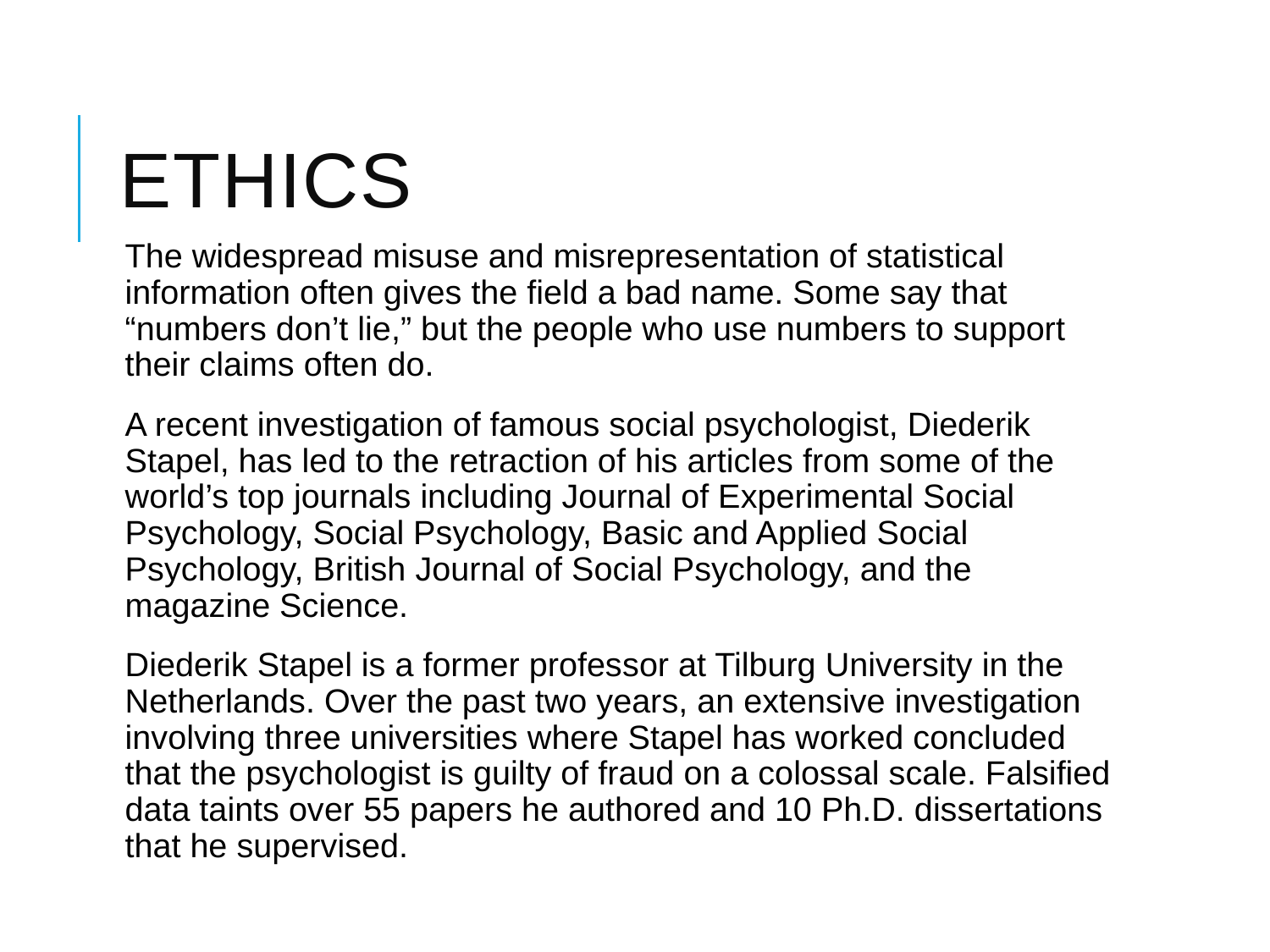

# ethics
The widespread misuse and misrepresentation of statistical information often gives the field a bad name. Some say that “numbers don’t lie,” but the people who use numbers to support their claims often do.
A recent investigation of famous social psychologist, Diederik Stapel, has led to the retraction of his articles from some of the world’s top journals including Journal of Experimental Social Psychology, Social Psychology, Basic and Applied Social Psychology, British Journal of Social Psychology, and the magazine Science.
Diederik Stapel is a former professor at Tilburg University in the Netherlands. Over the past two years, an extensive investigation involving three universities where Stapel has worked concluded that the psychologist is guilty of fraud on a colossal scale. Falsified data taints over 55 papers he authored and 10 Ph.D. dissertations that he supervised.